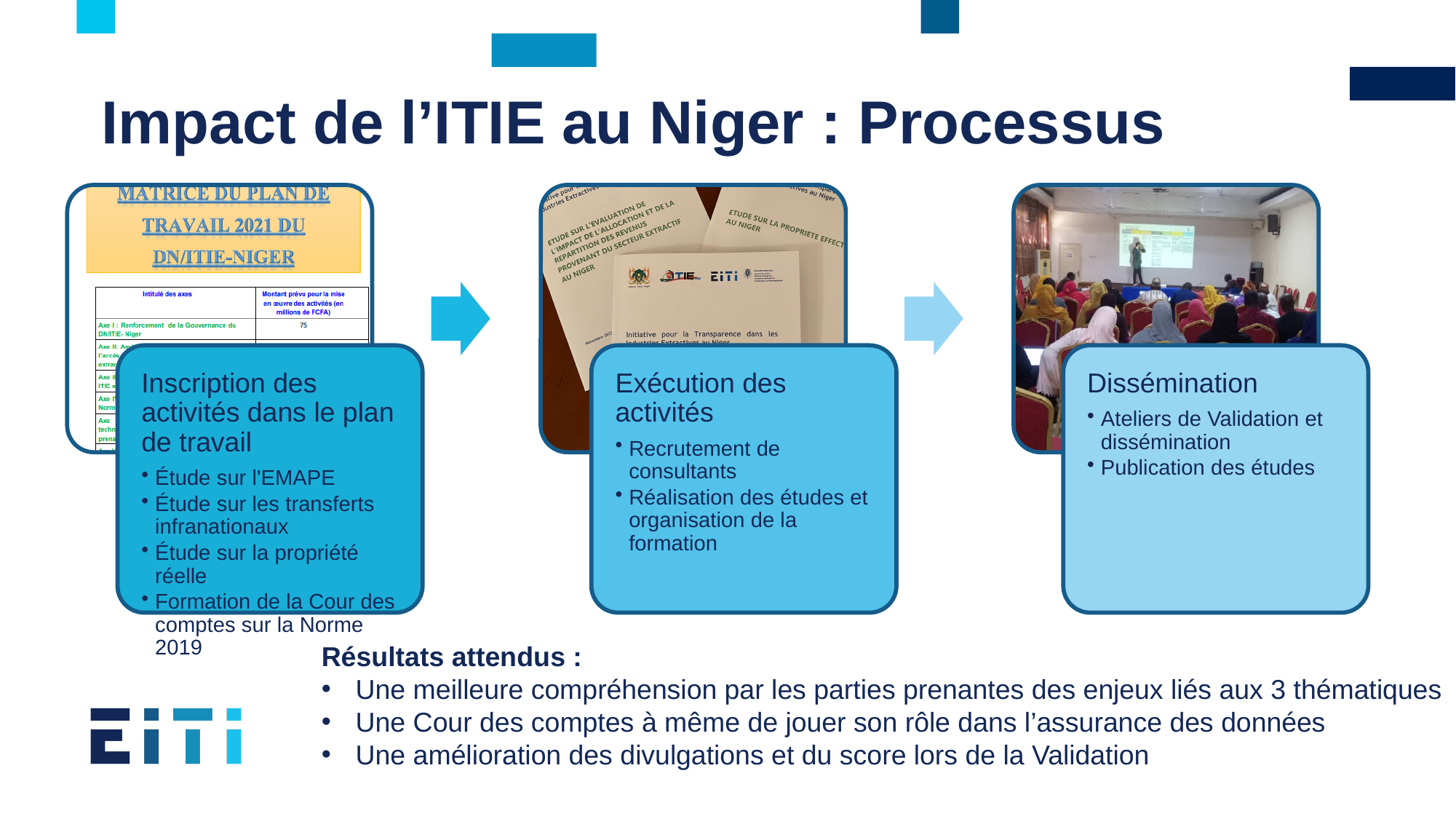

# Impact de l’ITIE au Niger : Processus
Inscription des activités dans le plan de travail
Étude sur l'EMAPE
Étude sur les transferts infranationaux
Étude sur la propriété réelle
Formation de la Cour des comptes sur la Norme 2019

Exécution des activités
Recrutement de consultants
Réalisation des études et organisation de la formation

Dissémination
Ateliers de Validation et dissémination
Publication des études

Résultats attendus :
Une meilleure compréhension par les parties prenantes des enjeux liés aux 3 thématiques
Une Cour des comptes à même de jouer son rôle dans l’assurance des données
Une amélioration des divulgations et du score lors de la Validation